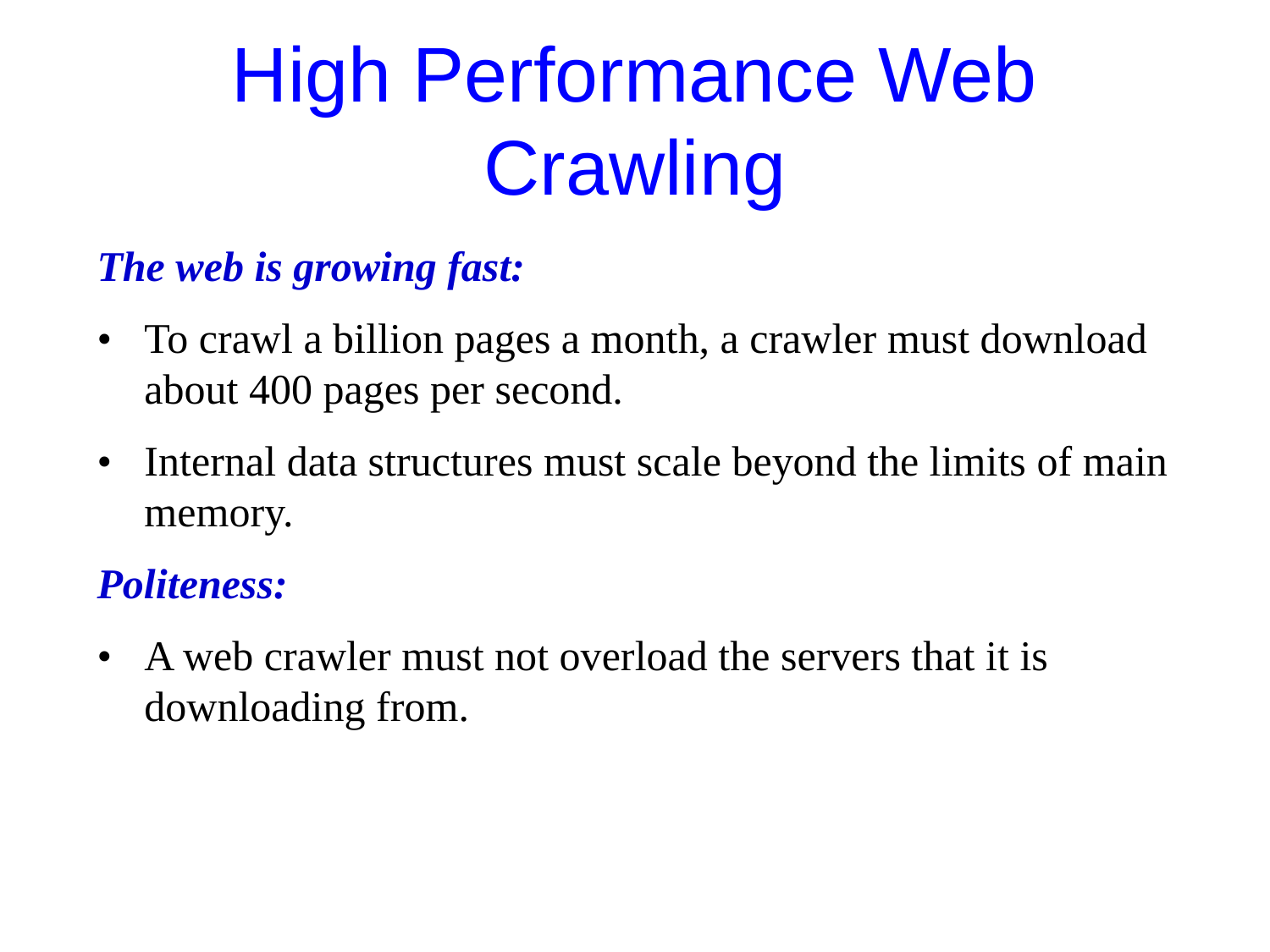

# High Performance Web Crawling
The web is growing fast:
•	To crawl a billion pages a month, a crawler must download about 400 pages per second.
•	Internal data structures must scale beyond the limits of main memory.
Politeness:
•	A web crawler must not overload the servers that it is downloading from.